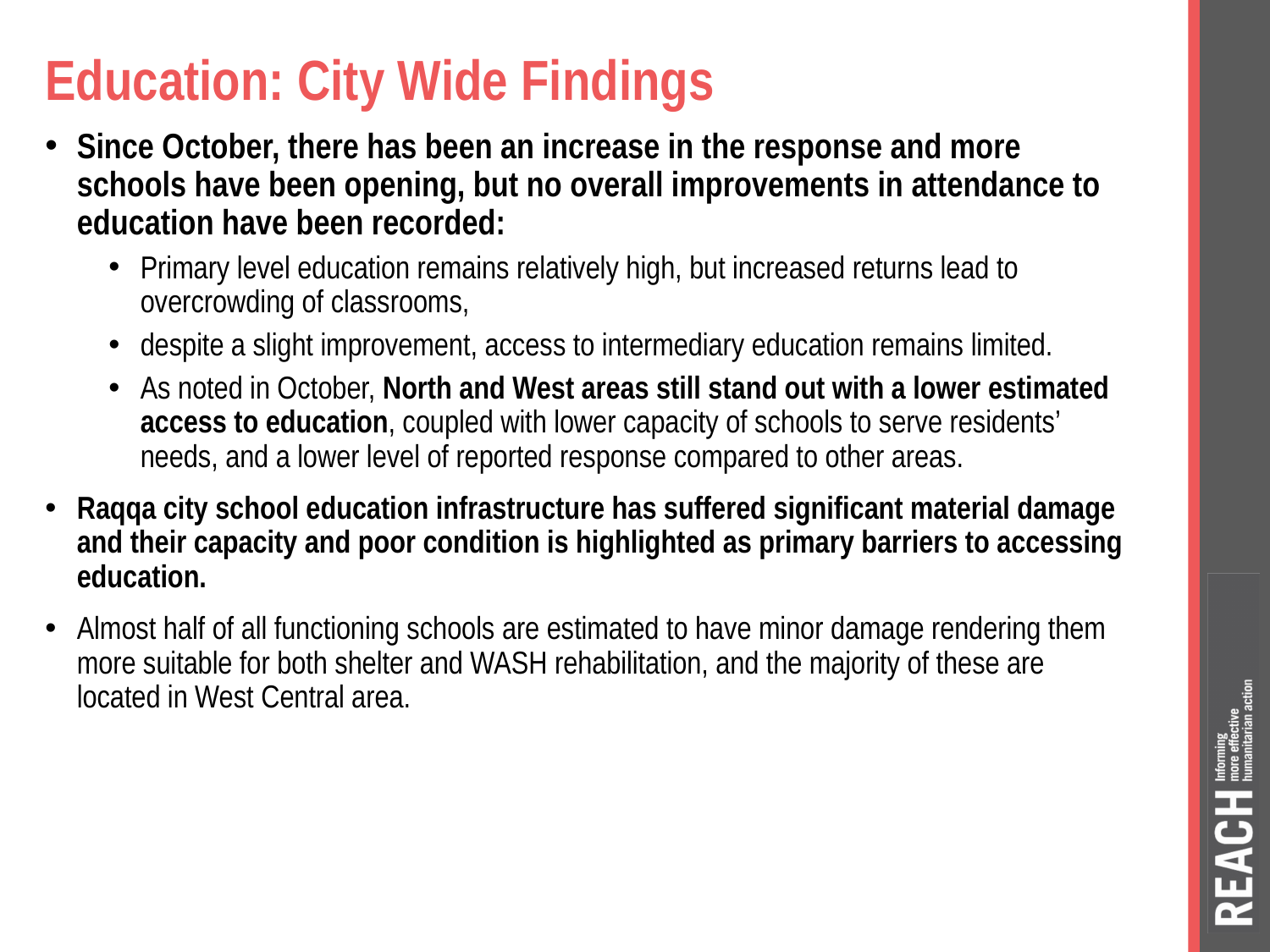

# Education: City Wide Findings
Since October, there has been an increase in the response and more schools have been opening, but no overall improvements in attendance to education have been recorded:
Primary level education remains relatively high, but increased returns lead to overcrowding of classrooms,
despite a slight improvement, access to intermediary education remains limited.
As noted in October, North and West areas still stand out with a lower estimated access to education, coupled with lower capacity of schools to serve residents’ needs, and a lower level of reported response compared to other areas.
Raqqa city school education infrastructure has suffered significant material damage and their capacity and poor condition is highlighted as primary barriers to accessing education.
Almost half of all functioning schools are estimated to have minor damage rendering them more suitable for both shelter and WASH rehabilitation, and the majority of these are located in West Central area.